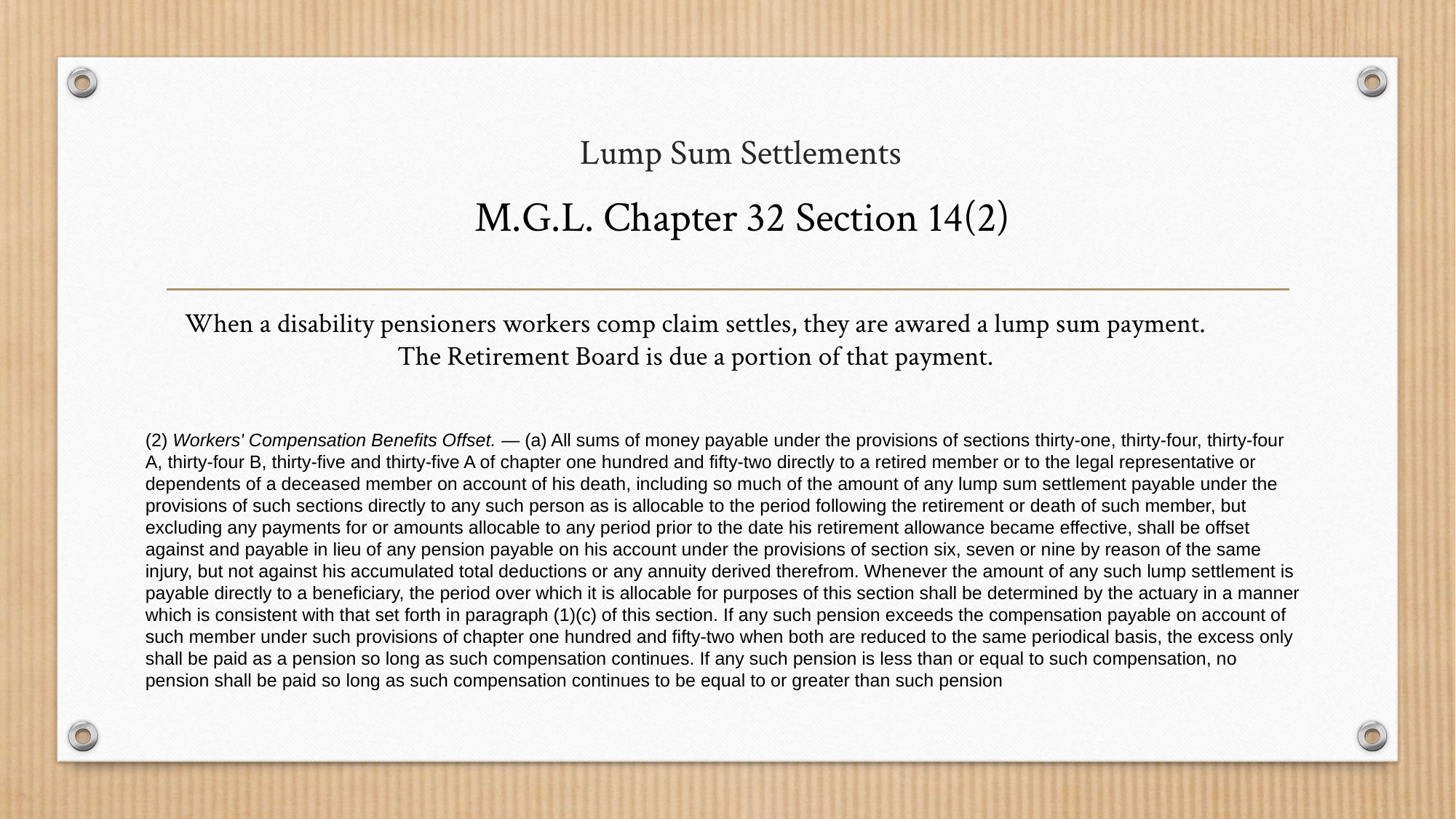

# Lump Sum Settlements
M.G.L. Chapter 32 Section 14(2)
When a disability pensioners workers comp claim settles, they are awared a lump sum payment.
The Retirement Board is due a portion of that payment.

(2) Workers' Compensation Benefits Offset. — (a) All sums of money payable under the provisions of sections thirty-one, thirty-four, thirty-four A, thirty-four B, thirty-five and thirty-five A of chapter one hundred and fifty-two directly to a retired member or to the legal representative or dependents of a deceased member on account of his death, including so much of the amount of any lump sum settlement payable under the provisions of such sections directly to any such person as is allocable to the period following the retirement or death of such member, but excluding any payments for or amounts allocable to any period prior to the date his retirement allowance became effective, shall be offset against and payable in lieu of any pension payable on his account under the provisions of section six, seven or nine by reason of the same injury, but not against his accumulated total deductions or any annuity derived therefrom. Whenever the amount of any such lump settlement is payable directly to a beneficiary, the period over which it is allocable for purposes of this section shall be determined by the actuary in a manner which is consistent with that set forth in paragraph (1)(c) of this section. If any such pension exceeds the compensation payable on account of such member under such provisions of chapter one hundred and fifty-two when both are reduced to the same periodical basis, the excess only shall be paid as a pension so long as such compensation continues. If any such pension is less than or equal to such compensation, no pension shall be paid so long as such compensation continues to be equal to or greater than such pension